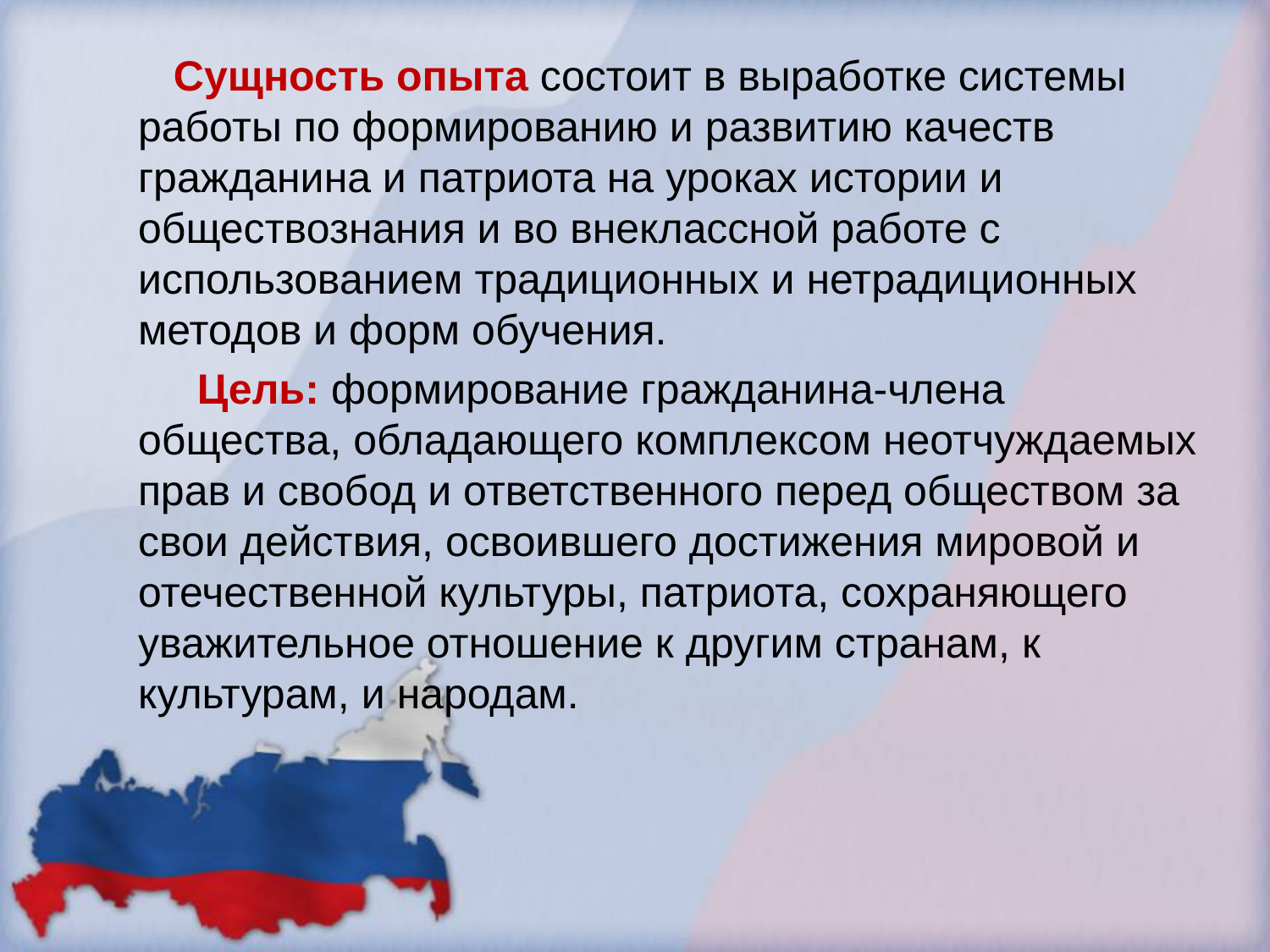

Сущность опыта состоит в выработке системы работы по формированию и развитию качеств гражданина и патриота на уроках истории и обществознания и во внеклассной работе с использованием традиционных и нетрадиционных методов и форм обучения.
         Цель: формирование гражданина-члена общества, обладающего комплексом неотчуждаемых прав и свобод и ответственного перед обществом за свои действия, освоившего достижения мировой и отечественной культуры, патриота, сохраняющего уважительное отношение к другим странам, к культурам, и народам.